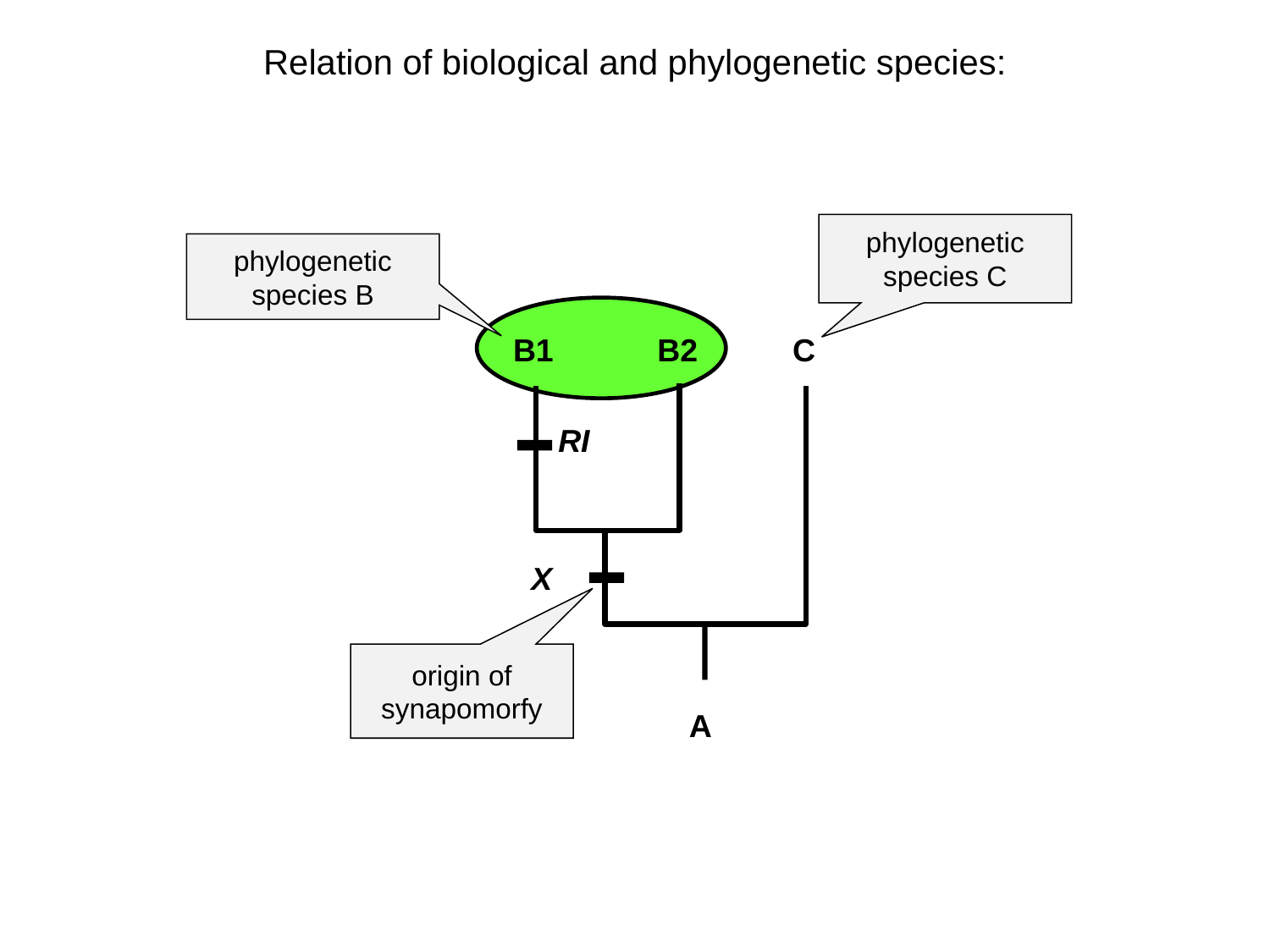

Relation of biological and phylogenetic species:
phylogenetic species C
phylogenetic species B

B1
B2
C

RI

X

origin of synapomorfy
A